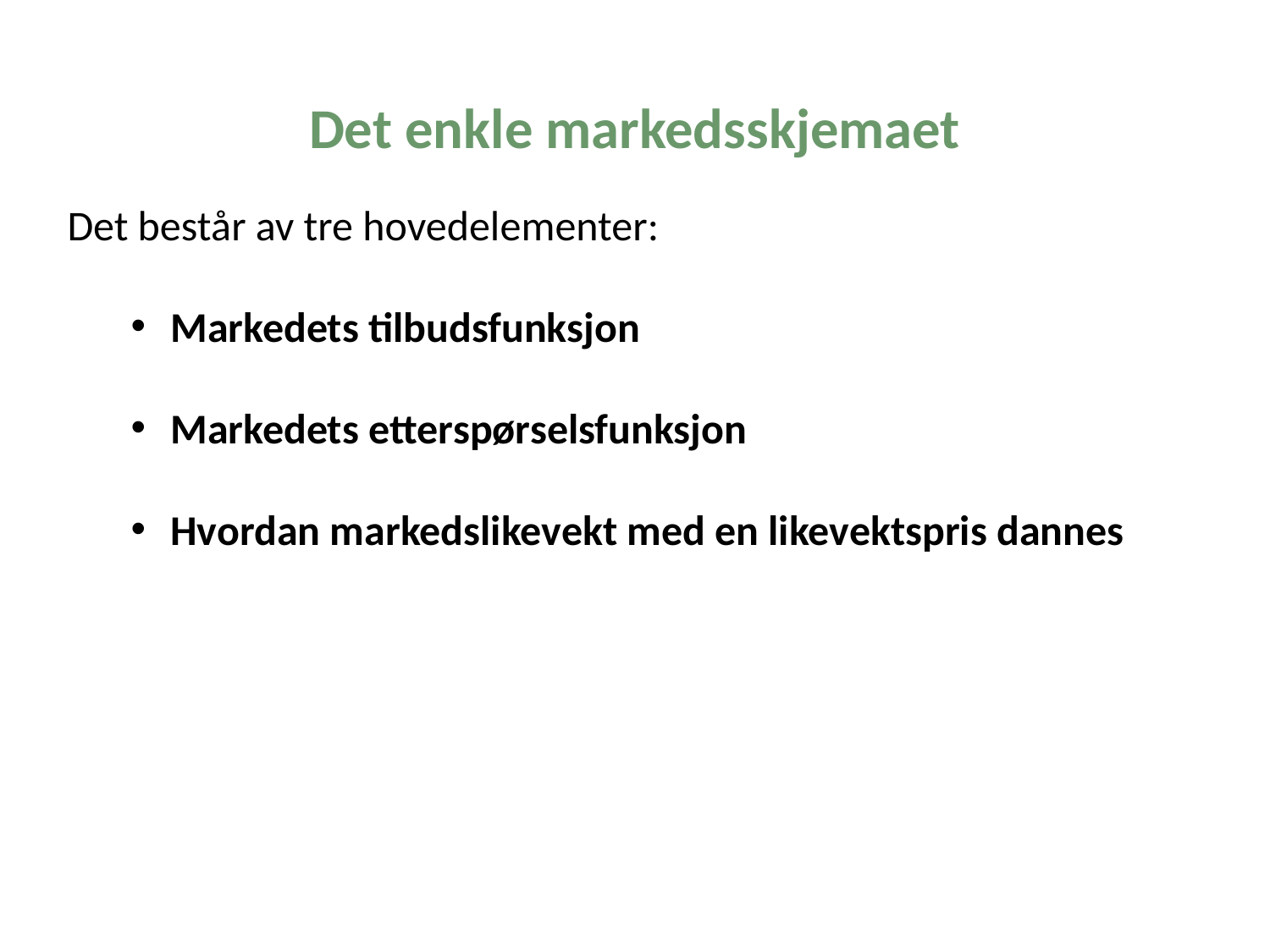

Det enkle markedsskjemaet

Det består av tre hovedelementer:

Markedets tilbudsfunksjon

Markedets etterspørselsfunksjon

Hvordan markedslikevekt med en likevektspris dannes